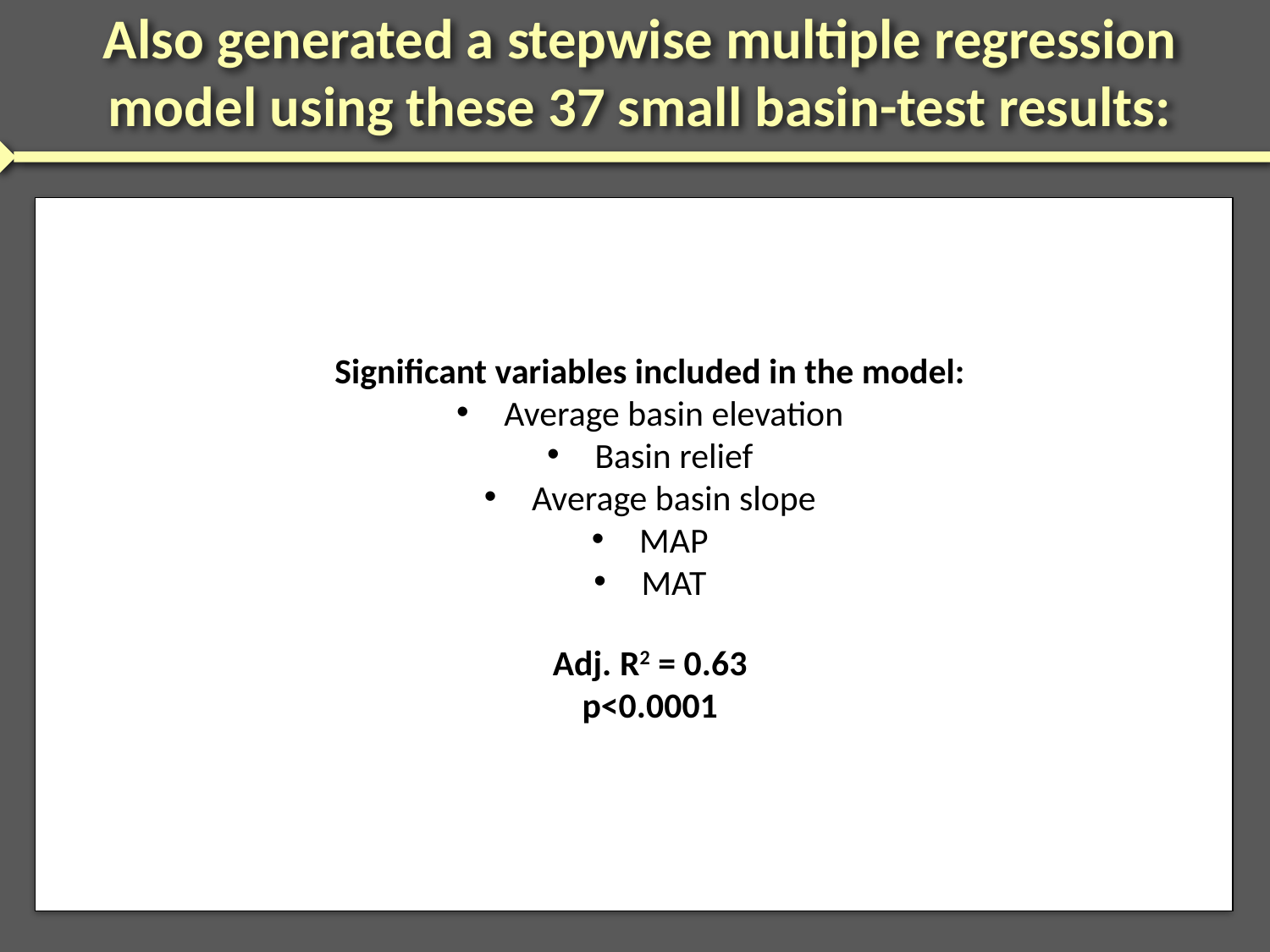

Also generated a stepwise multiple regression model using these 37 small basin-test results:

Significant variables included in the model:
Average basin elevation
Basin relief
Average basin slope
MAP
MAT

Adj. R2 = 0.63
p<0.0001